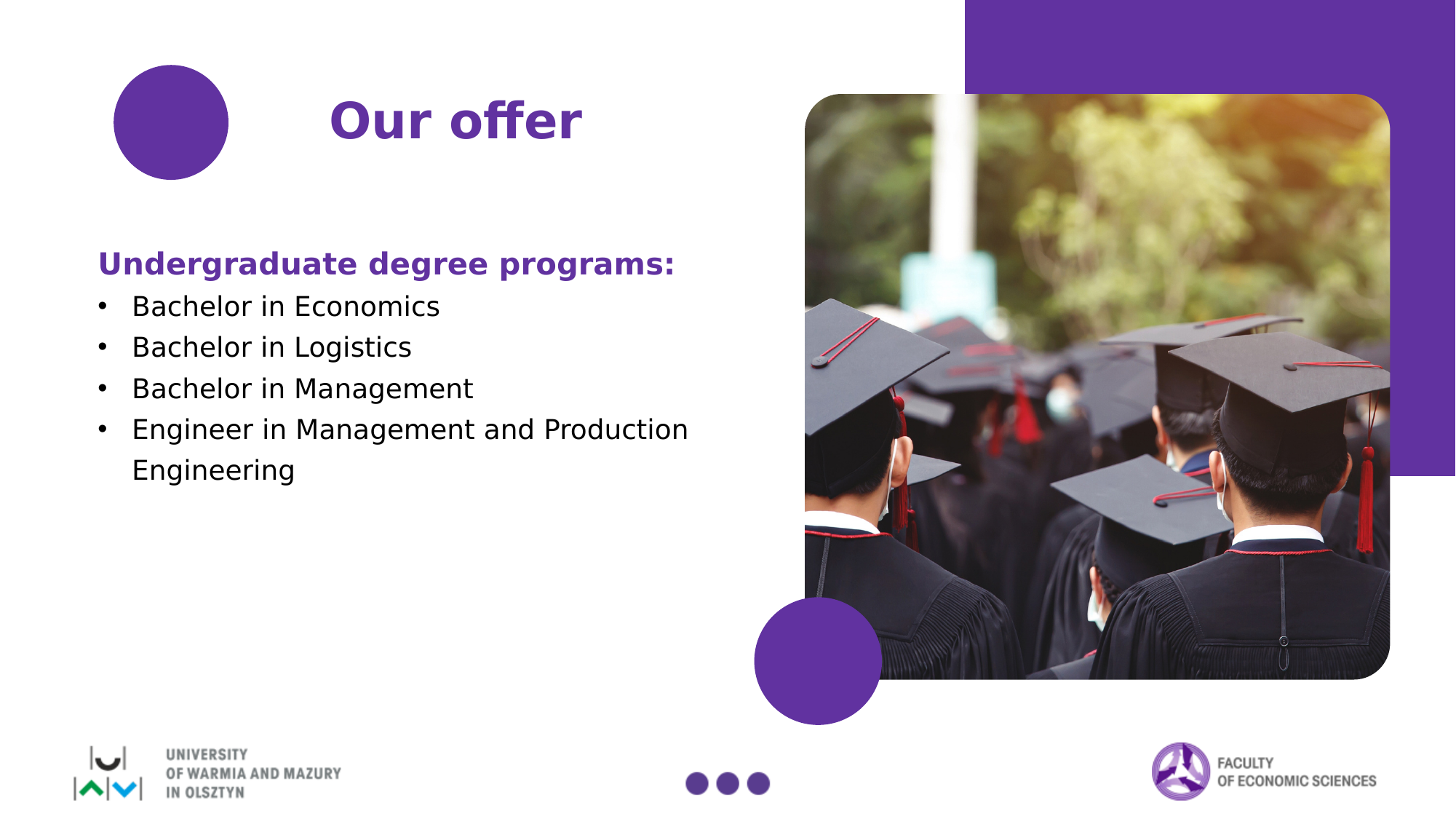

Our offer

Undergraduate degree programs:
Bachelor in Economics
Bachelor in Logistics
Bachelor in Management
Engineer in Management and Production Engineering